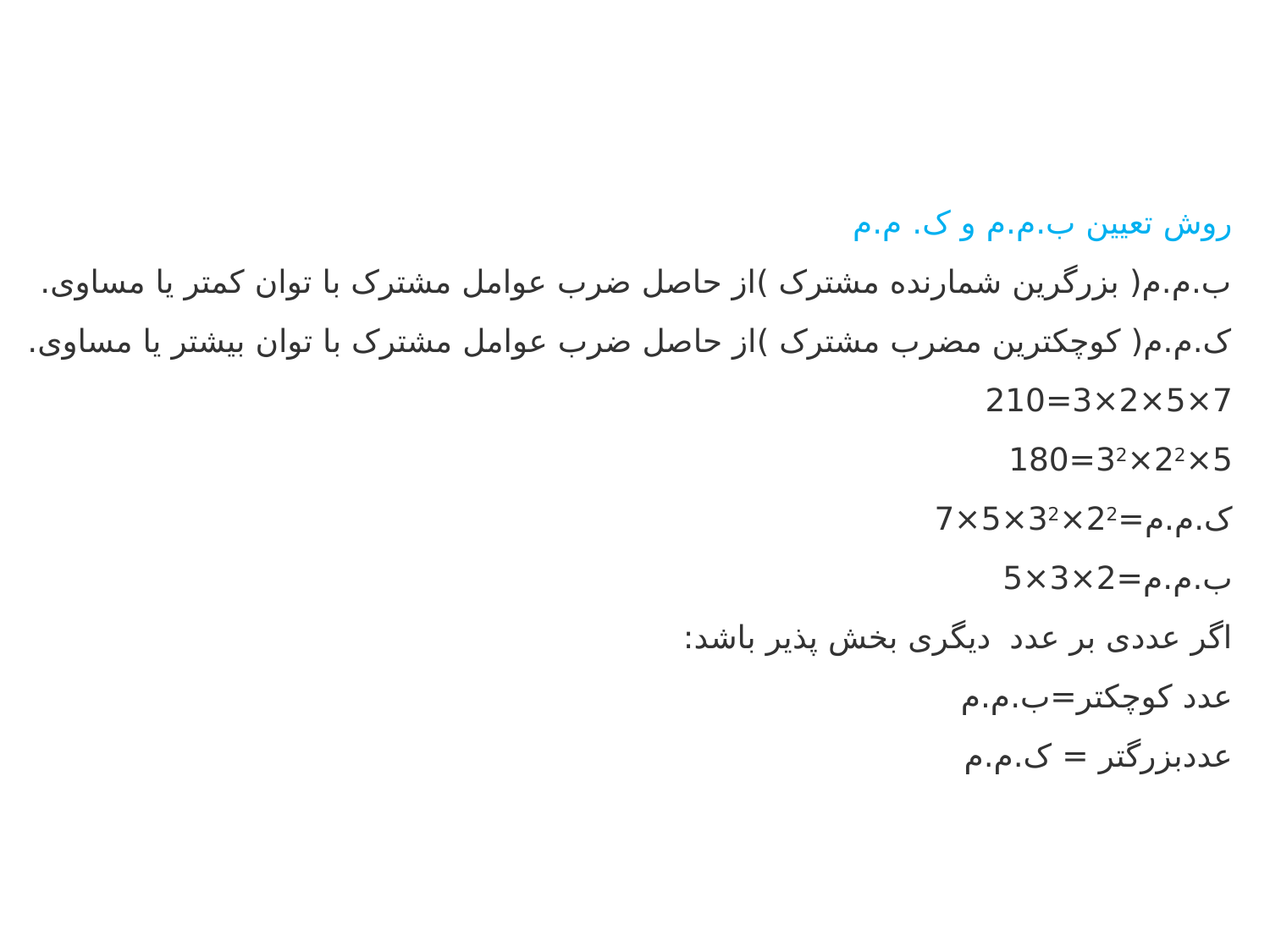

روش تعیین ب.م.م و ک. م.م
ب.م.م( بزرگرین شمارنده مشترک )از حاصل ضرب عوامل مشترک با توان کمتر یا مساوی.
ک.م.م( کوچکترین مضرب مشترک )از حاصل ضرب عوامل مشترک با توان بیشتر یا مساوی.
7×5×2×3=210
5×22×32=180
ک.م.م=22×32×5×7
ب.م.م=2×3×5
اگر عددی بر عدد  دیگری بخش پذیر باشد:
عدد کوچکتر=ب.م.م
عددبزرگتر = ک.م.م